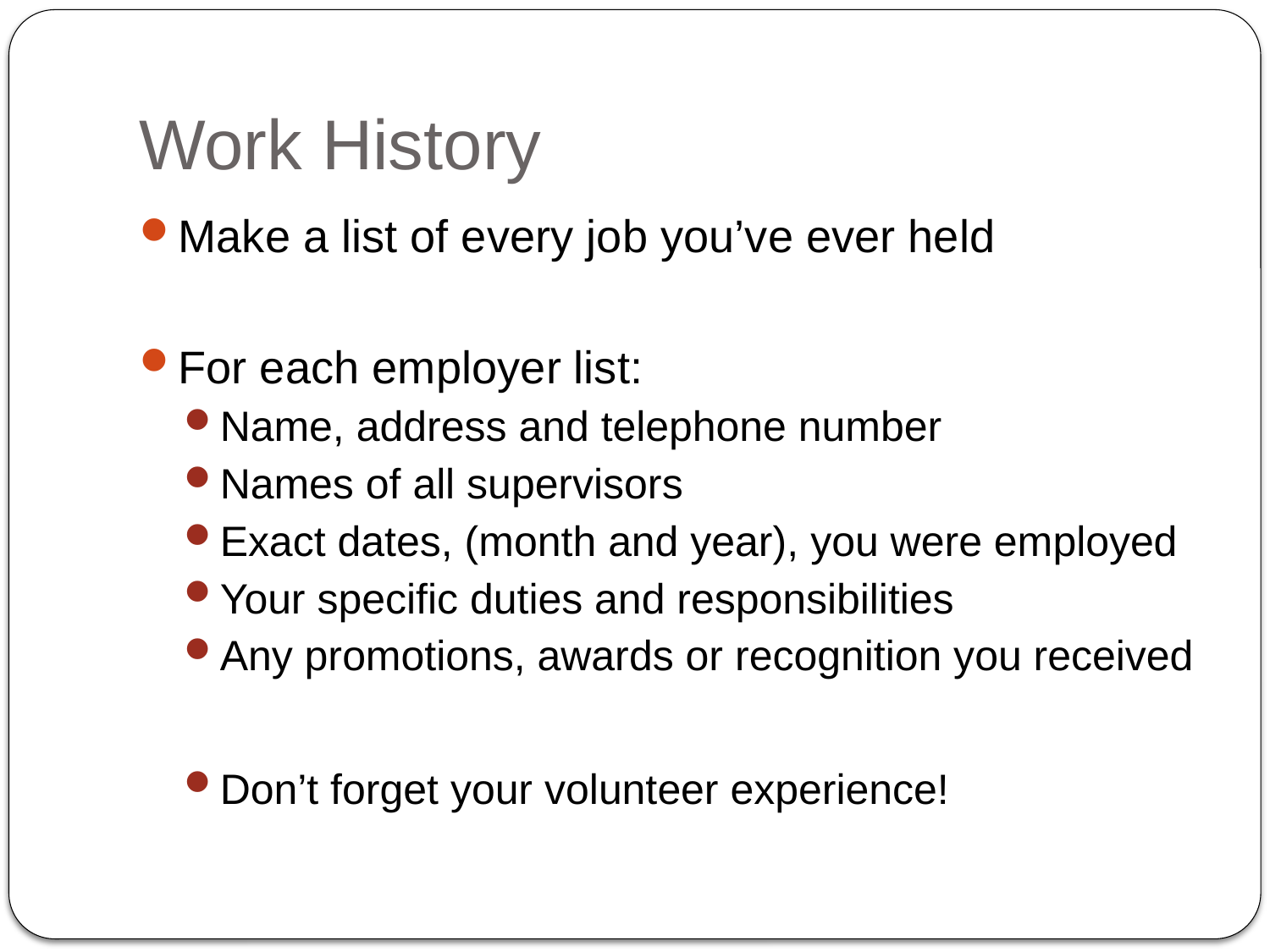

# Work History
Make a list of every job you’ve ever held

For each employer list:
Name, address and telephone number
Names of all supervisors
Exact dates, (month and year), you were employed
Your specific duties and responsibilities
Any promotions, awards or recognition you received

Don’t forget your volunteer experience!